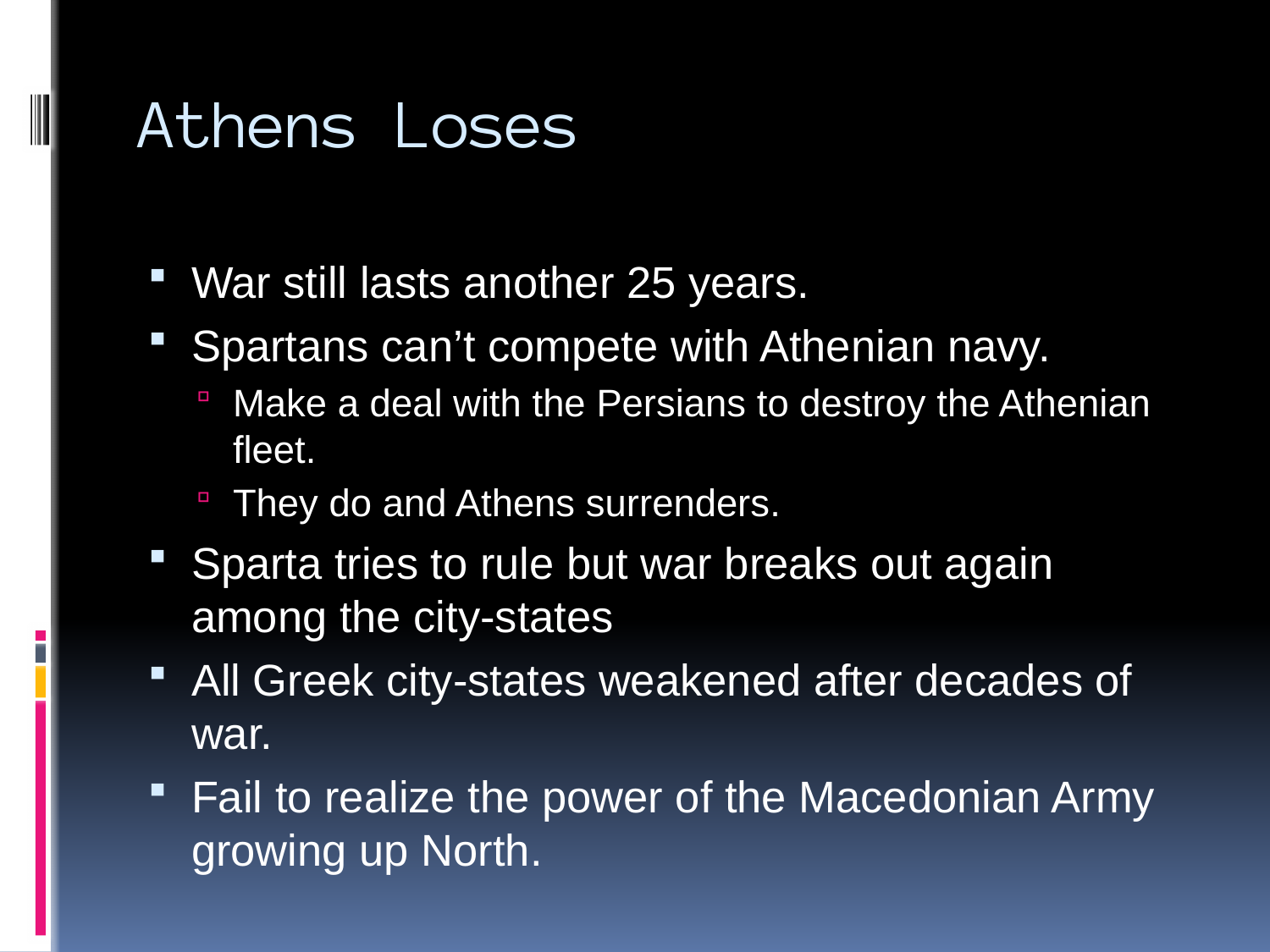

# Athens Loses
War still lasts another 25 years.
Spartans can’t compete with Athenian navy.
Make a deal with the Persians to destroy the Athenian fleet.
They do and Athens surrenders.
Sparta tries to rule but war breaks out again among the city-states
All Greek city-states weakened after decades of war.
Fail to realize the power of the Macedonian Army growing up North.